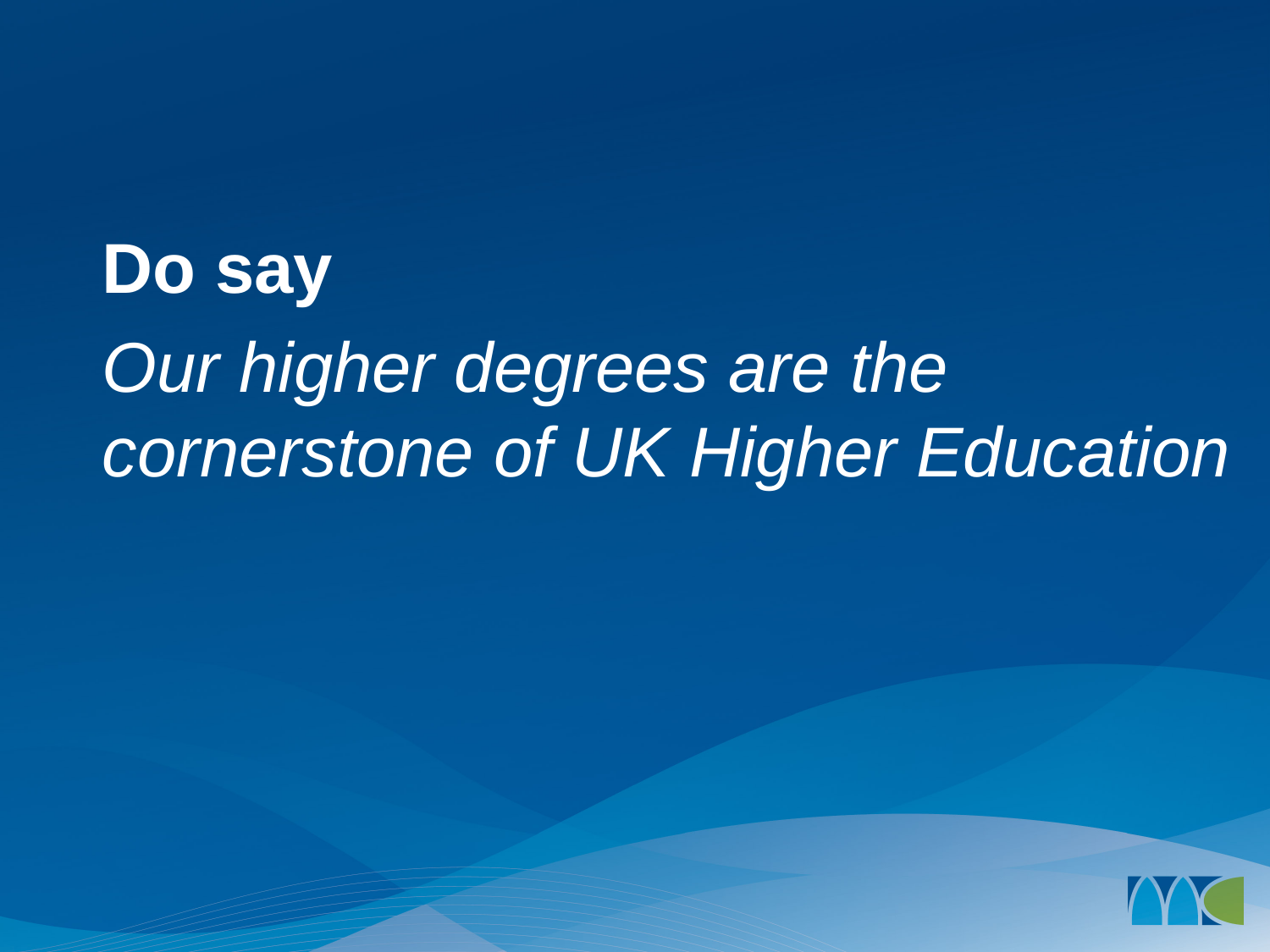

#
Do say
Our higher degrees are the cornerstone of UK Higher Education